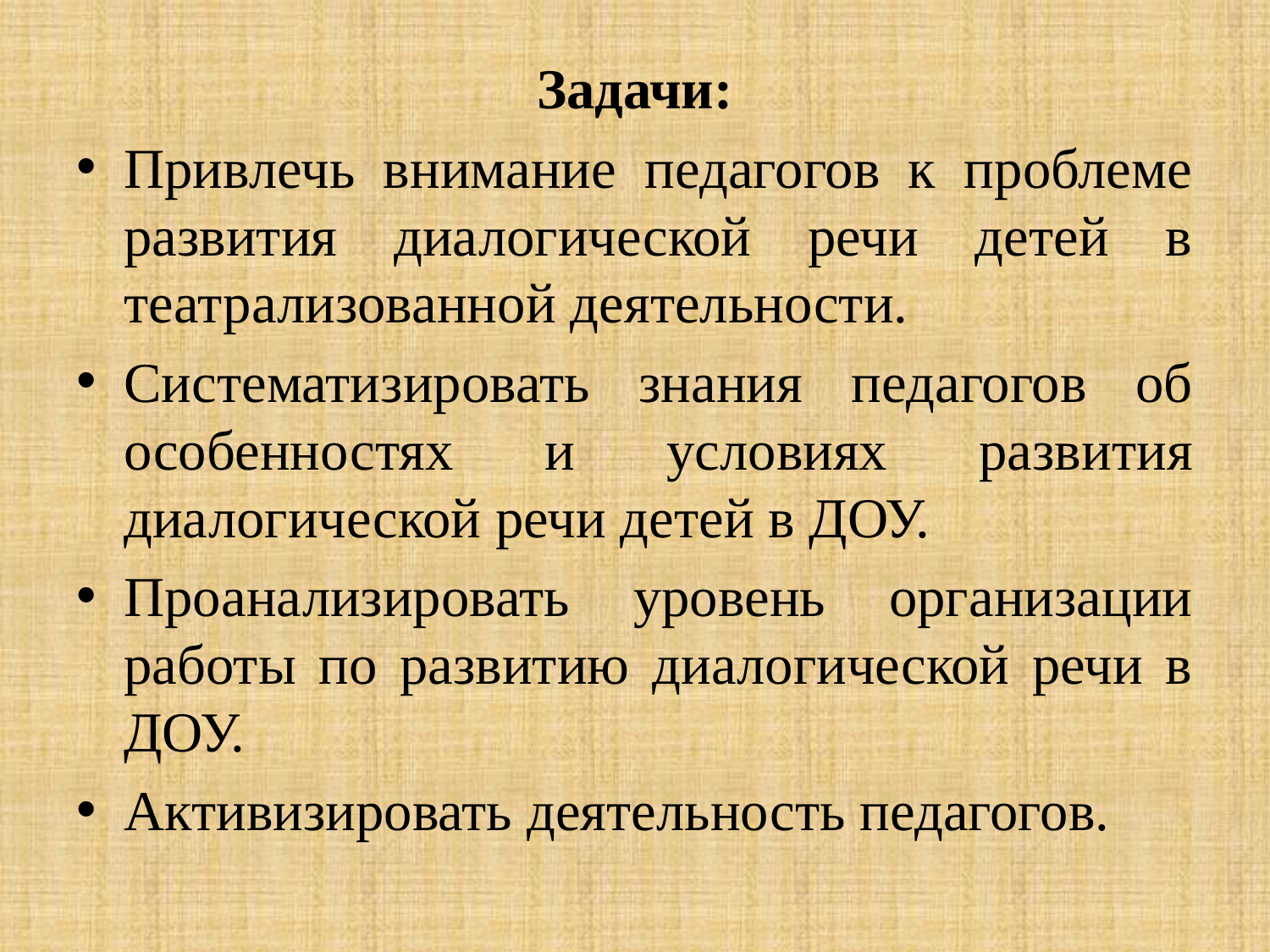

Задачи:
Привлечь внимание педагогов к проблеме развития диалогической речи детей в театрализованной деятельности.
Систематизировать знания педагогов об особенностях и условиях развития диалогической речи детей в ДОУ.
Проанализировать уровень организации работы по развитию диалогической речи в ДОУ.
Активизировать деятельность педагогов.